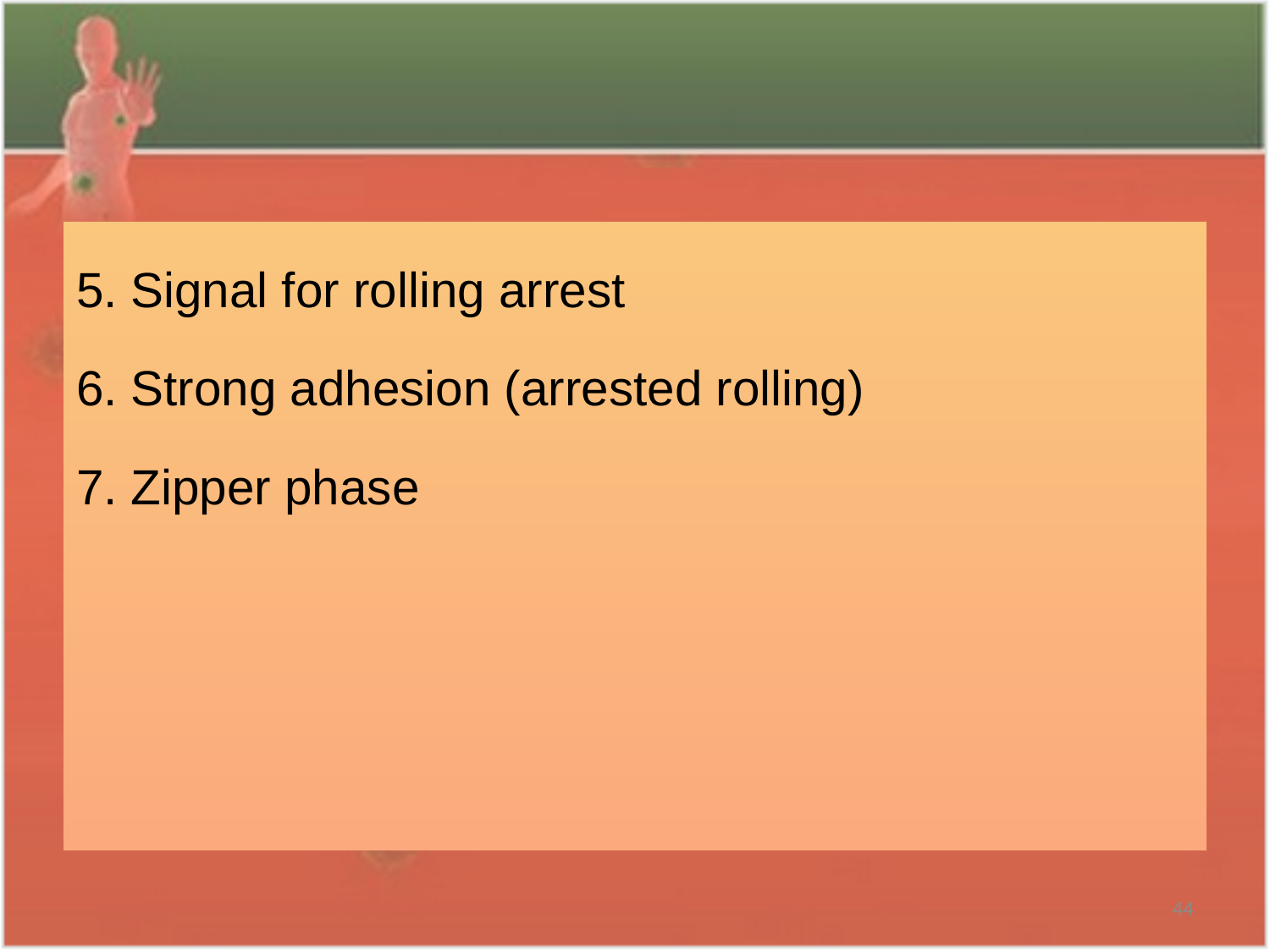

#
5. Signal for rolling arrest
6. Strong adhesion (arrested rolling)
7. Zipper phase
44